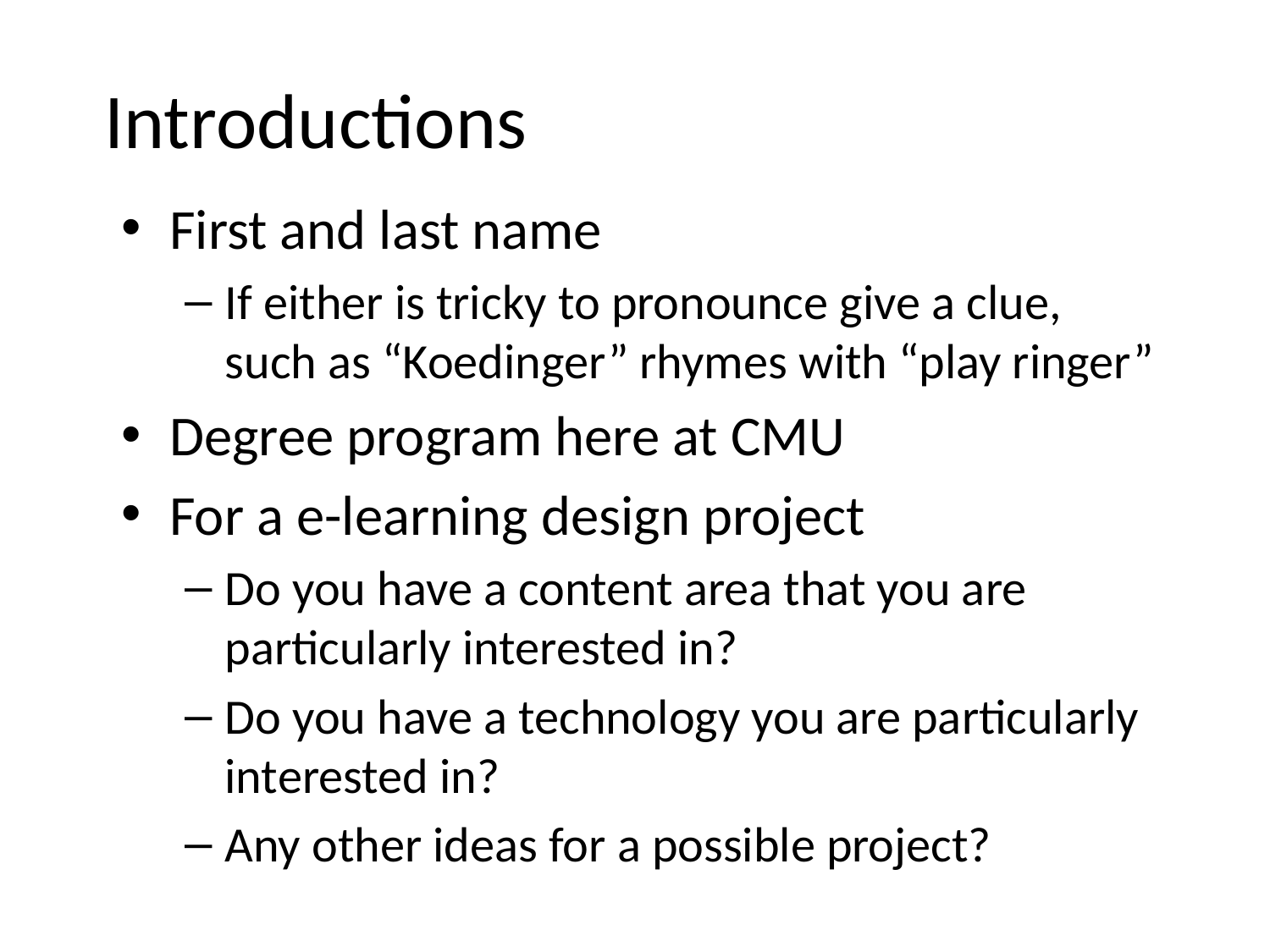

# Introductions
First and last name
If either is tricky to pronounce give a clue,
such as “Koedinger” rhymes with “play ringer”
Degree program here at CMU
For a e-learning design project
Do you have a content area that you are particularly interested in?
Do you have a technology you are particularly interested in?
Any other ideas for a possible project?